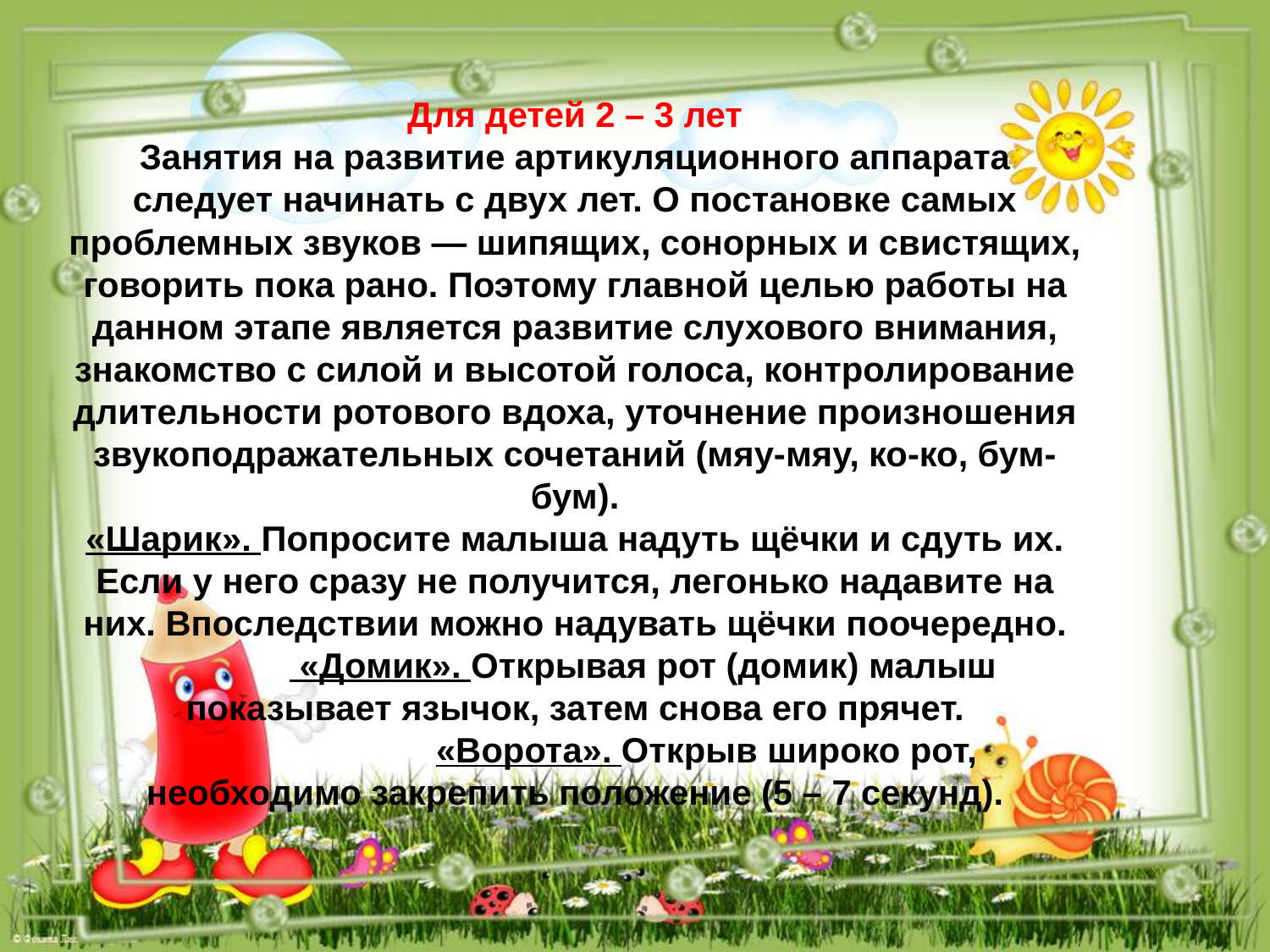

# Для детей 2 – 3 лет Занятия на развитие артикуляционного аппарата следует начинать с двух лет. О постановке самых проблемных звуков — шипящих, сонорных и свистящих, говорить пока рано. Поэтому главной целью работы на данном этапе является развитие слухового внимания, знакомство с силой и высотой голоса, контролирование длительности ротового вдоха, уточнение произношения звукоподражательных сочетаний (мяу-мяу, ко-ко, бум-бум). «Шарик». Попросите малыша надуть щёчки и сдуть их. Если у него сразу не получится, легонько надавите на них. Впоследствии можно надувать щёчки поочередно. «Домик». Открывая рот (домик) малыш показывает язычок, затем снова его прячет. «Ворота». Открыв широко рот, необходимо закрепить положение (5 – 7 секунд).